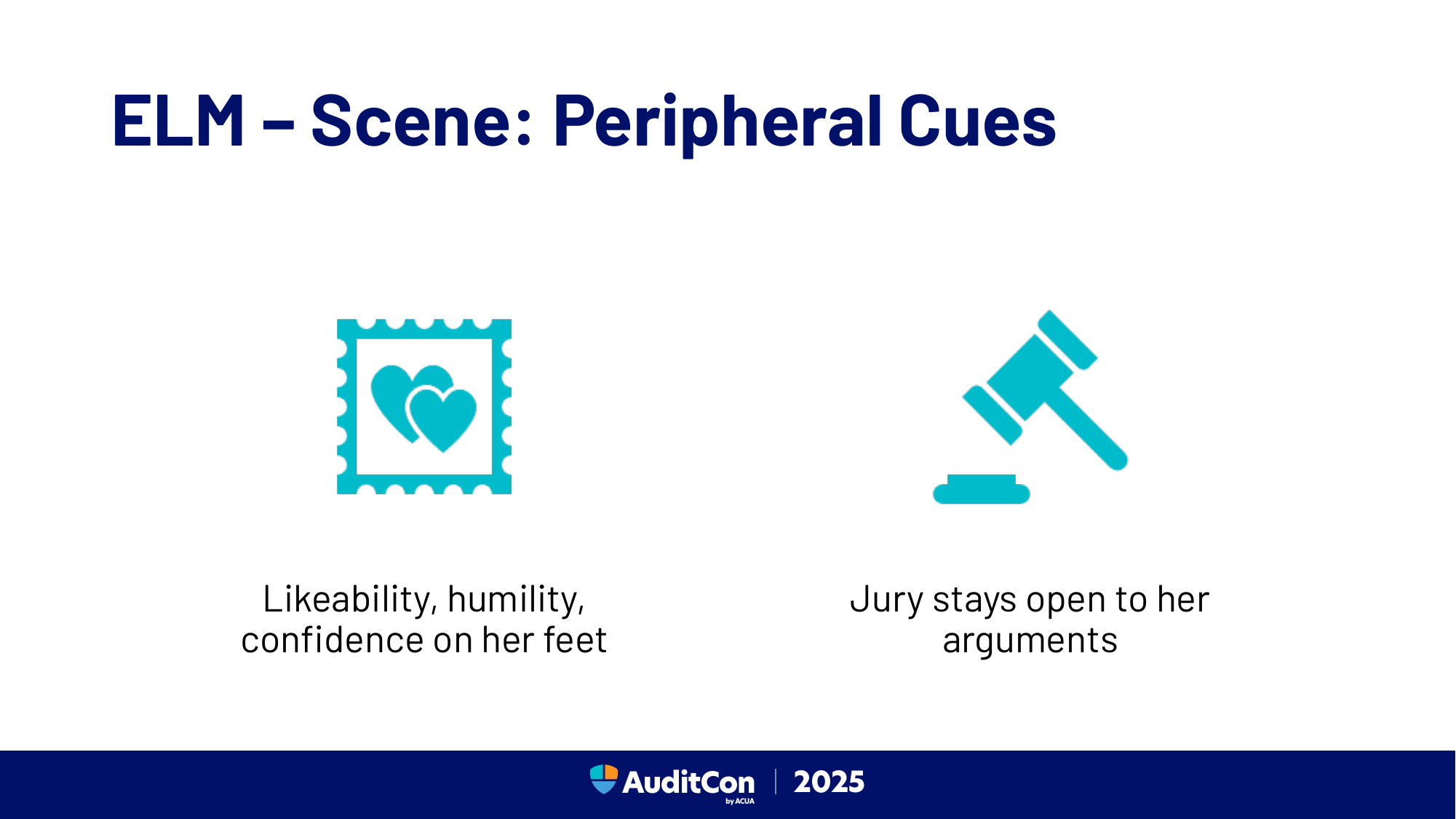

# ELM – Scene: Peripheral Cues
Likeability, humility, confidence on her feet
Jury stays open to her arguments